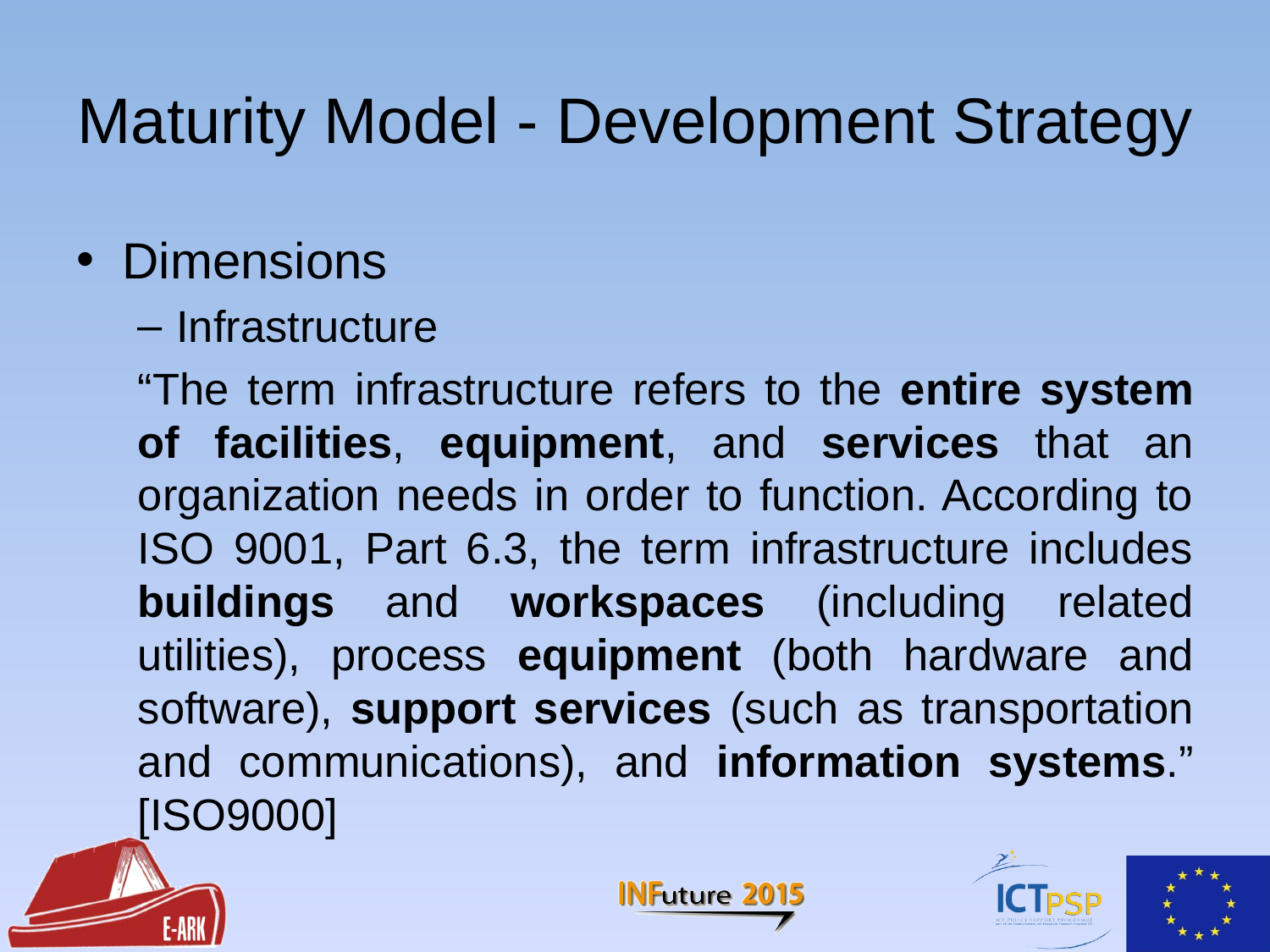

# Maturity Model - Development Strategy
Dimensions
Infrastructure
	“The term infrastructure refers to the entire system of facilities, equipment, and services that an organization needs in order to function. According to ISO 9001, Part 6.3, the term infrastructure includes buildings and workspaces (including related utilities), process equipment (both hardware and software), support services (such as transportation and communications), and information systems.” [ISO9000]